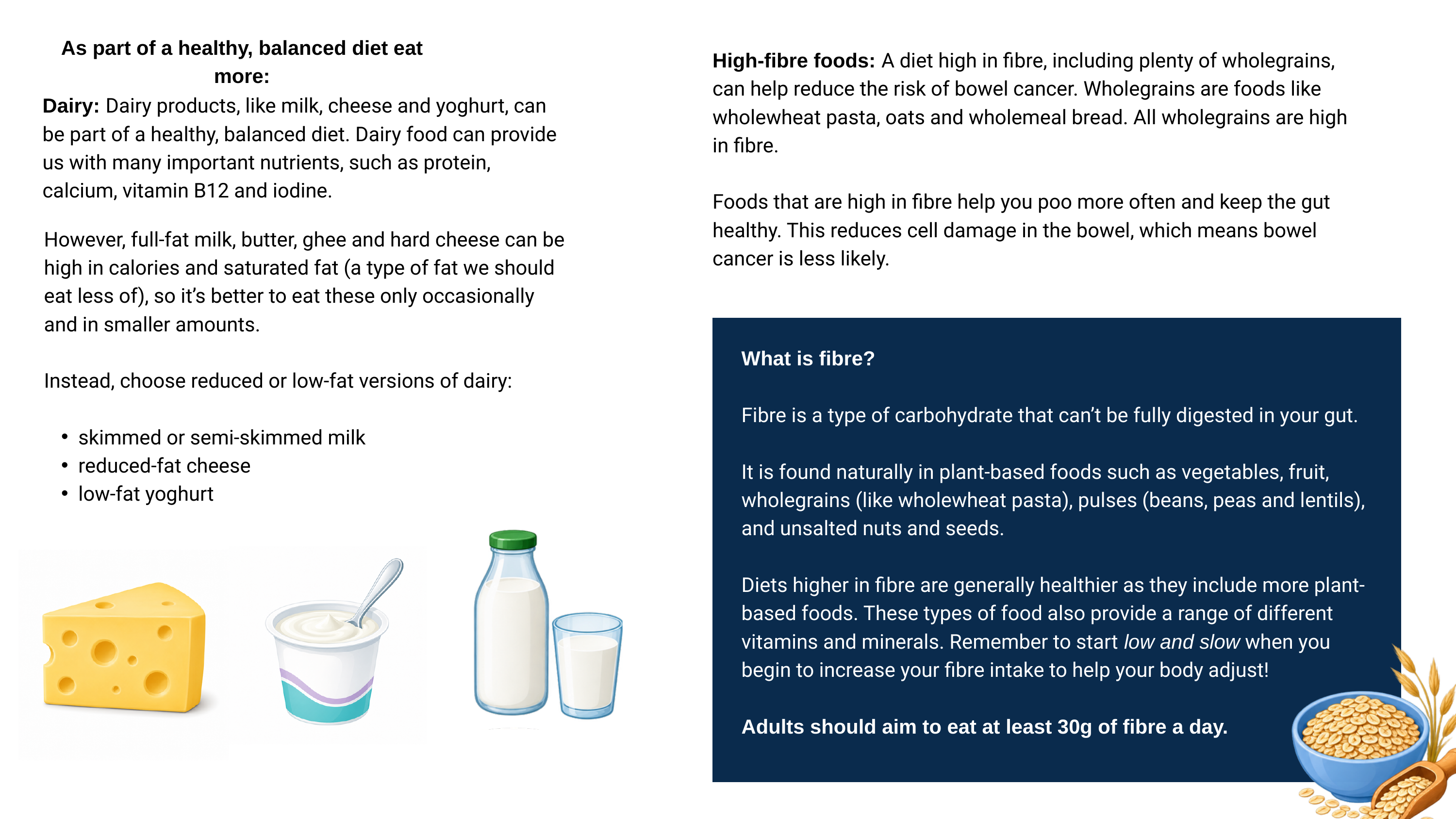

As part of a healthy, balanced diet eat more:
High-fibre foods: A diet high in fibre, including plenty of wholegrains, can help reduce the risk of bowel cancer. Wholegrains are foods like wholewheat pasta, oats and wholemeal bread. All wholegrains are high in fibre.

Foods that are high in fibre help you poo more often and keep the gut healthy. This reduces cell damage in the bowel, which means bowel cancer is less likely.

Dairy: Dairy products, like milk, cheese and yoghurt, can be part of a healthy, balanced diet. Dairy food can provide us with many important nutrients, such as protein, calcium, vitamin B12 and iodine.
However, full-fat milk, butter, ghee and hard cheese can be high in calories and saturated fat (a type of fat we should eat less of), so it’s better to eat these only occasionally and in smaller amounts.

Instead, choose reduced or low-fat versions of dairy:

skimmed or semi-skimmed milk
reduced-fat cheese
low-fat yoghurt

What is fibre?

Fibre is a type of carbohydrate that can’t be fully digested in your gut.

It is found naturally in plant-based foods such as vegetables, fruit, wholegrains (like wholewheat pasta), pulses (beans, peas and lentils), and unsalted nuts and seeds.

Diets higher in fibre are generally healthier as they include more plant-based foods. These types of food also provide a range of different vitamins and minerals. Remember to start low and slow when you begin to increase your fibre intake to help your body adjust!

Adults should aim to eat at least 30g of fibre a day.